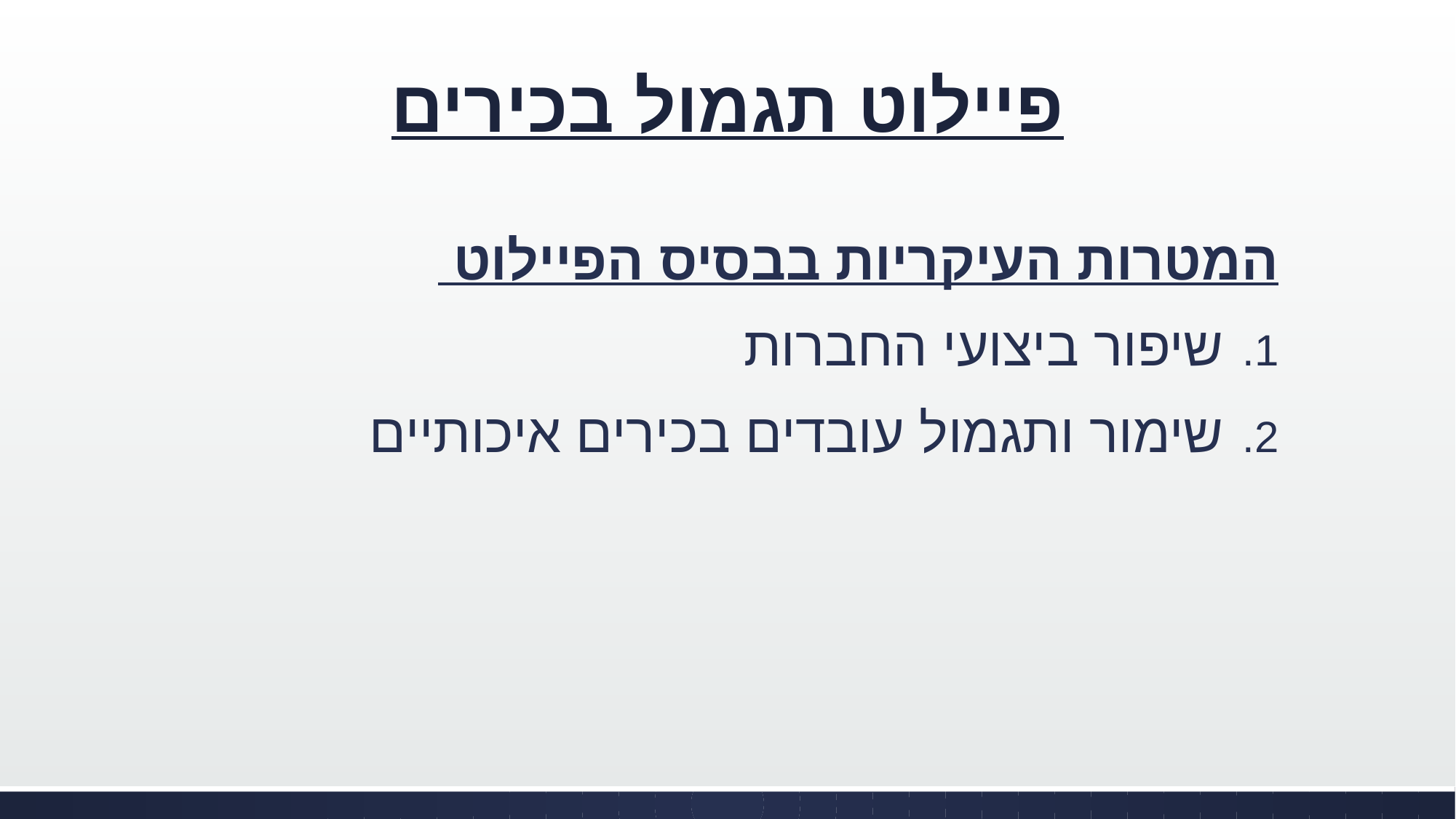

# פיילוט תגמול בכירים
המטרות העיקריות בבסיס הפיילוט
שיפור ביצועי החברות
שימור ותגמול עובדים בכירים איכותיים